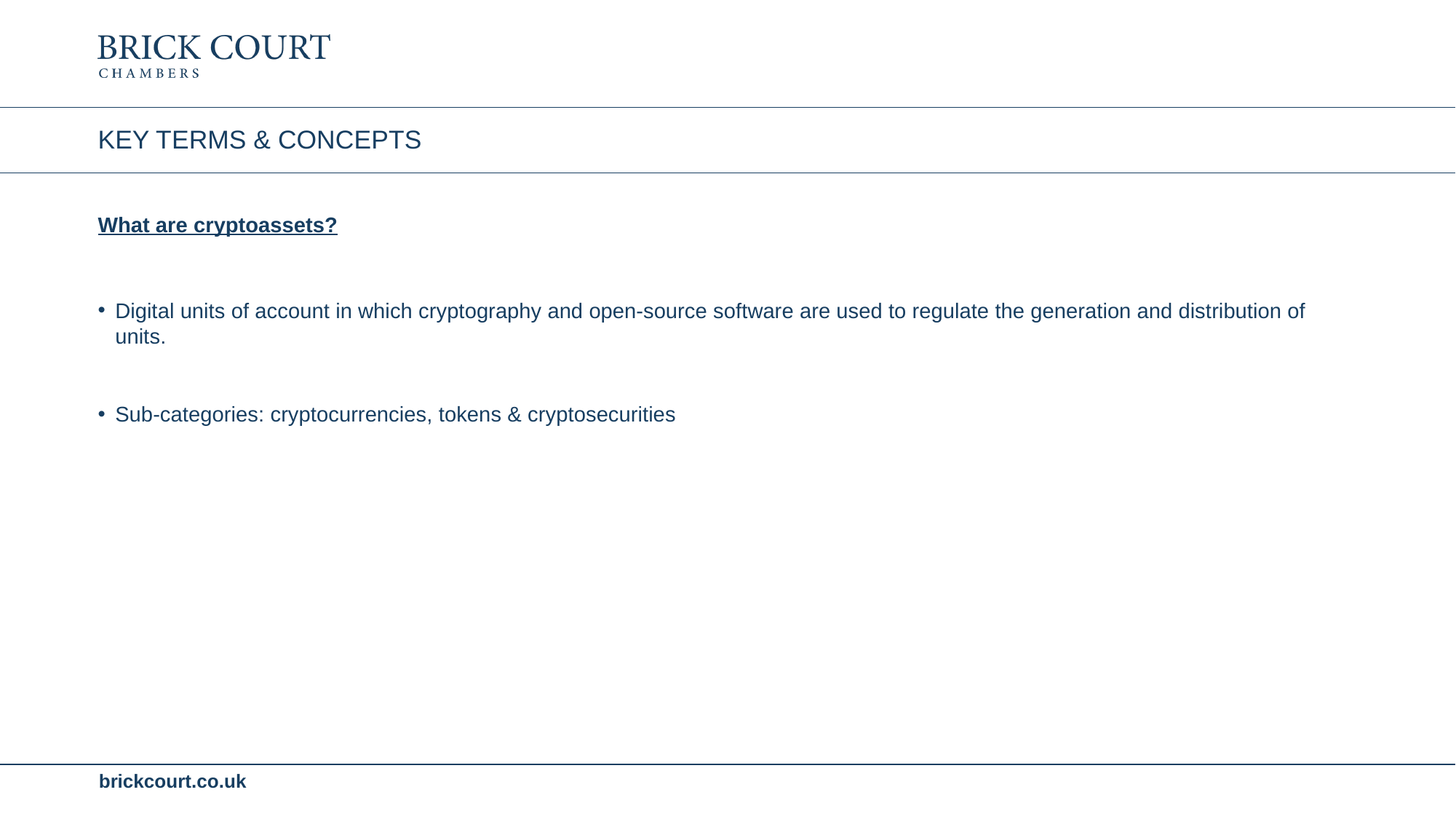

# KEY TERMS & CONCEPTS
What are cryptoassets?

Digital units of account in which cryptography and open-source software are used to regulate the generation and distribution of units.

Sub-categories: cryptocurrencies, tokens & cryptosecurities